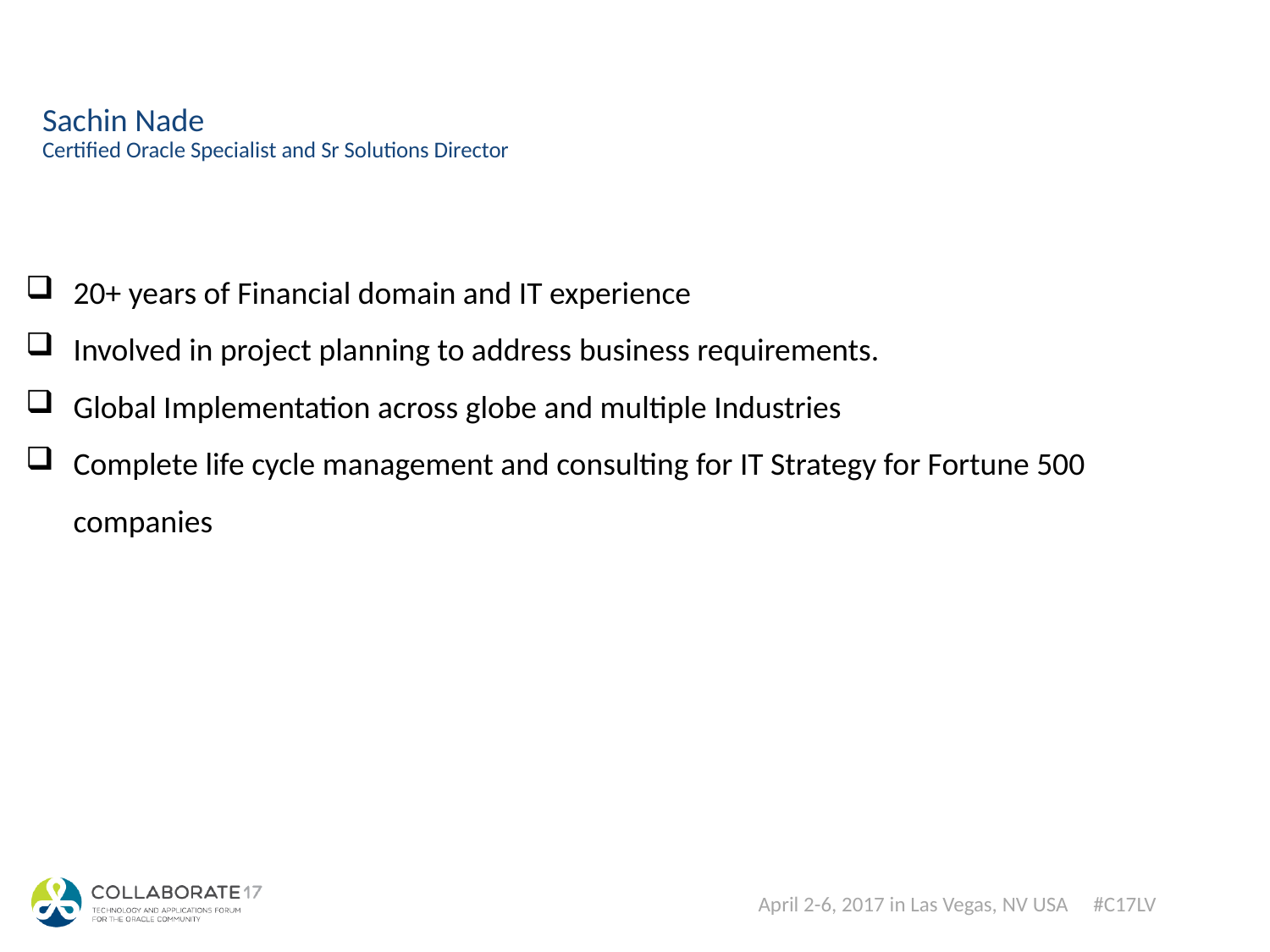

# Sachin Nade Certified Oracle Specialist and Sr Solutions Director
20+ years of Financial domain and IT experience
Involved in project planning to address business requirements.
Global Implementation across globe and multiple Industries
Complete life cycle management and consulting for IT Strategy for Fortune 500 companies